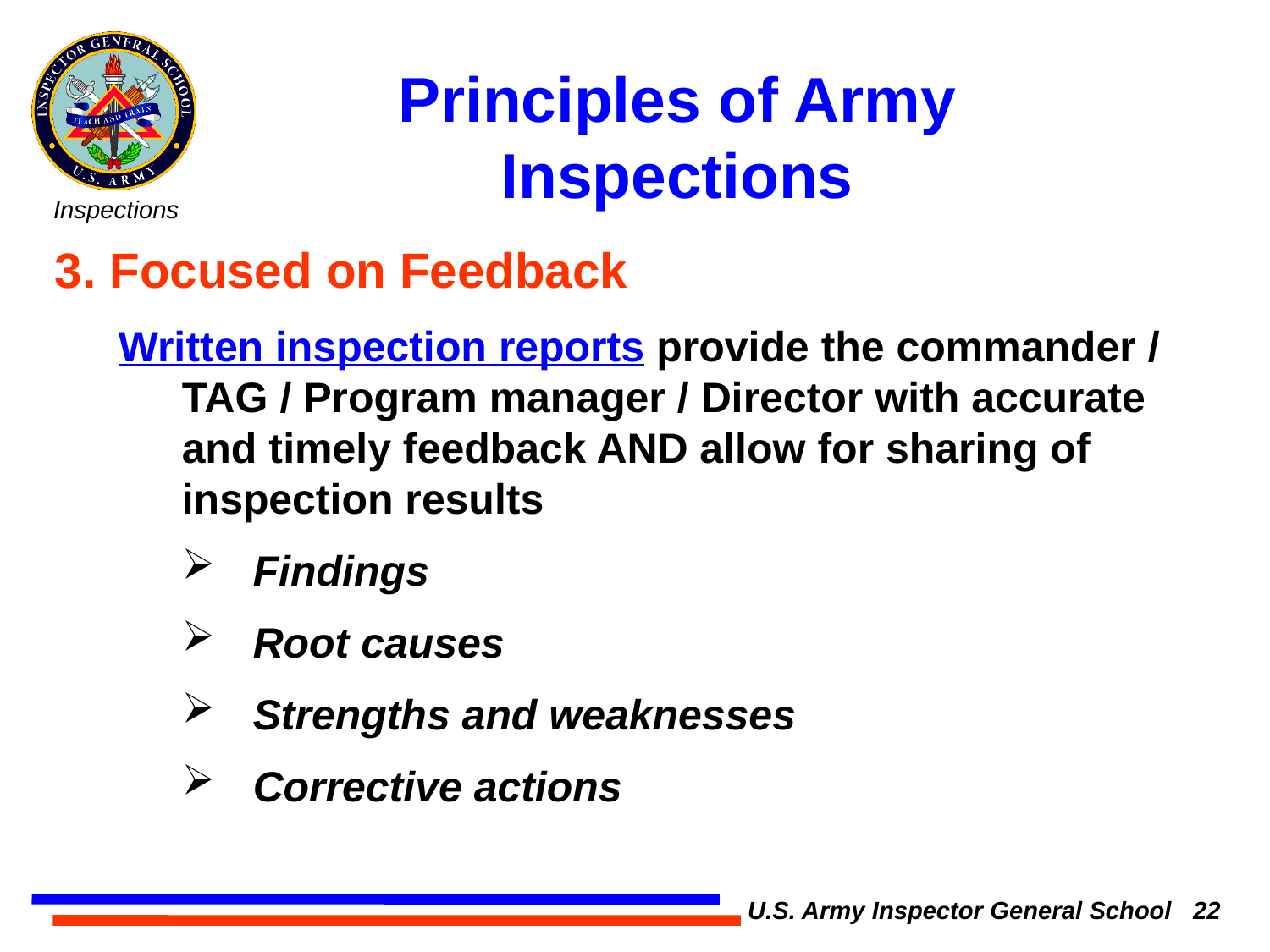

Principles of Army Inspections
3. Focused on Feedback
Written inspection reports provide the commander / TAG / Program manager / Director with accurate and timely feedback AND allow for sharing of inspection results
Findings
Root causes
  Strengths and weaknesses
  Corrective actions
U.S. Army Inspector General School   22